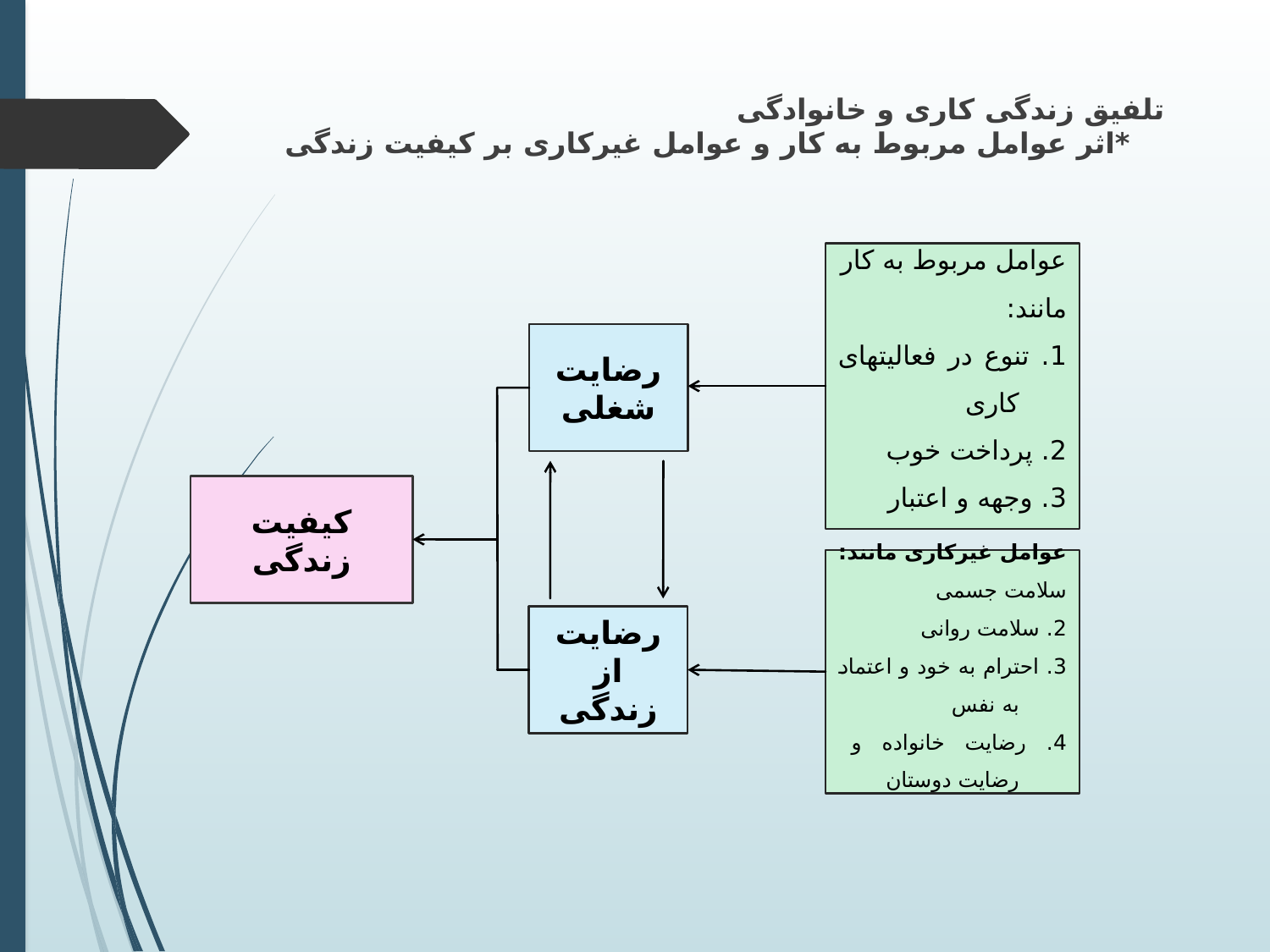

# تلفیق زندگی کاری و خانوادگی *اثر عوامل مربوط به کار و عوامل غیرکاری بر کیفیت زندگی
عوامل مربوط به کار مانند:
1. تنوع در فعالیتهای کاری
2. پرداخت خوب
3. وجهه و اعتبار

رضایت شغلی
کیفیت زندگی
عوامل غیرکاری مانند:
سلامت جسمی
2. سلامت روانی
3. احترام به خود و اعتماد به نفس
4. رضایت خانواده و رضایت دوستان

رضایت از زندگی